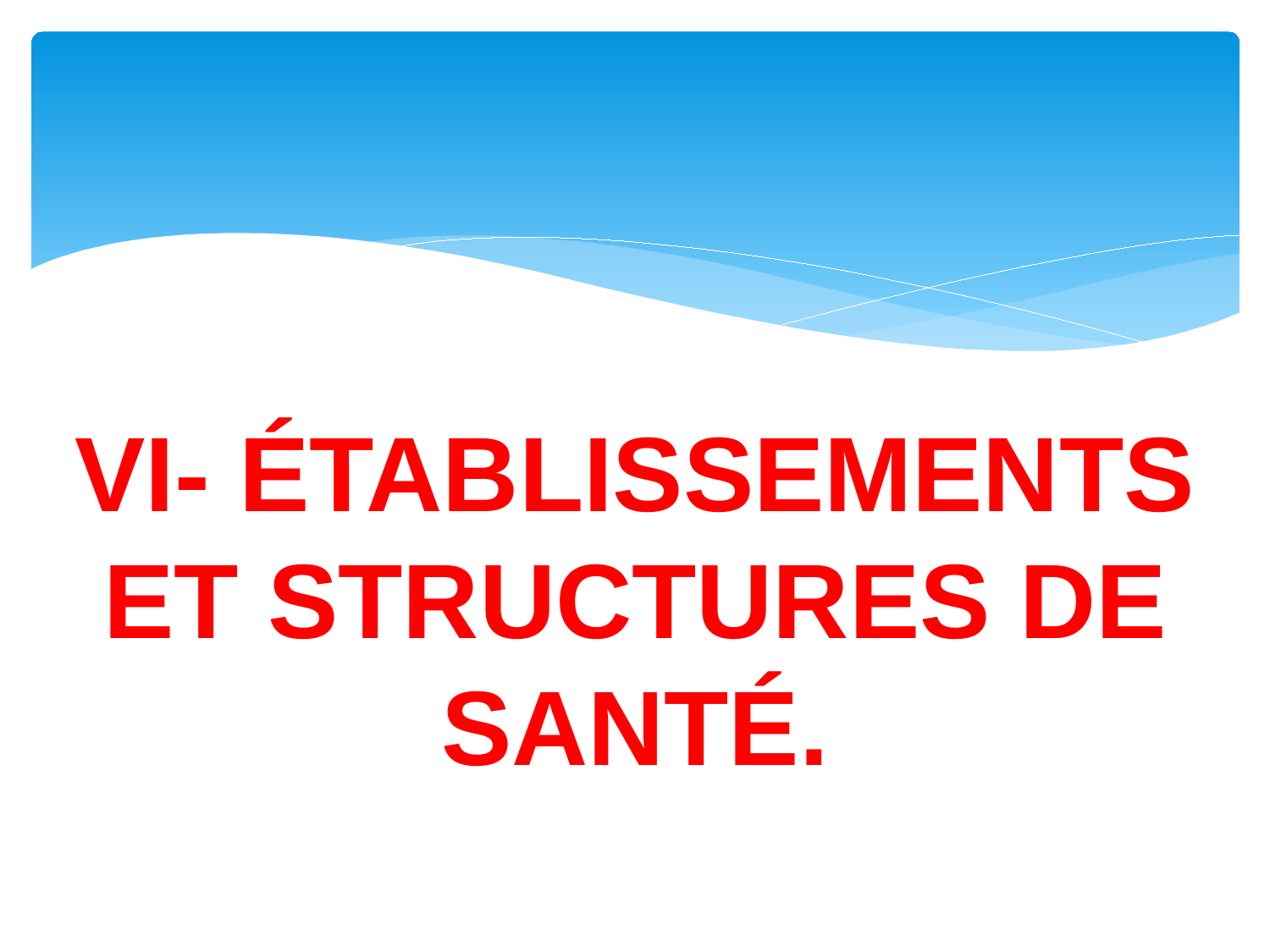

# VI- ÉTABLISSEMENTS ET STRUCTURES DE SANTÉ.